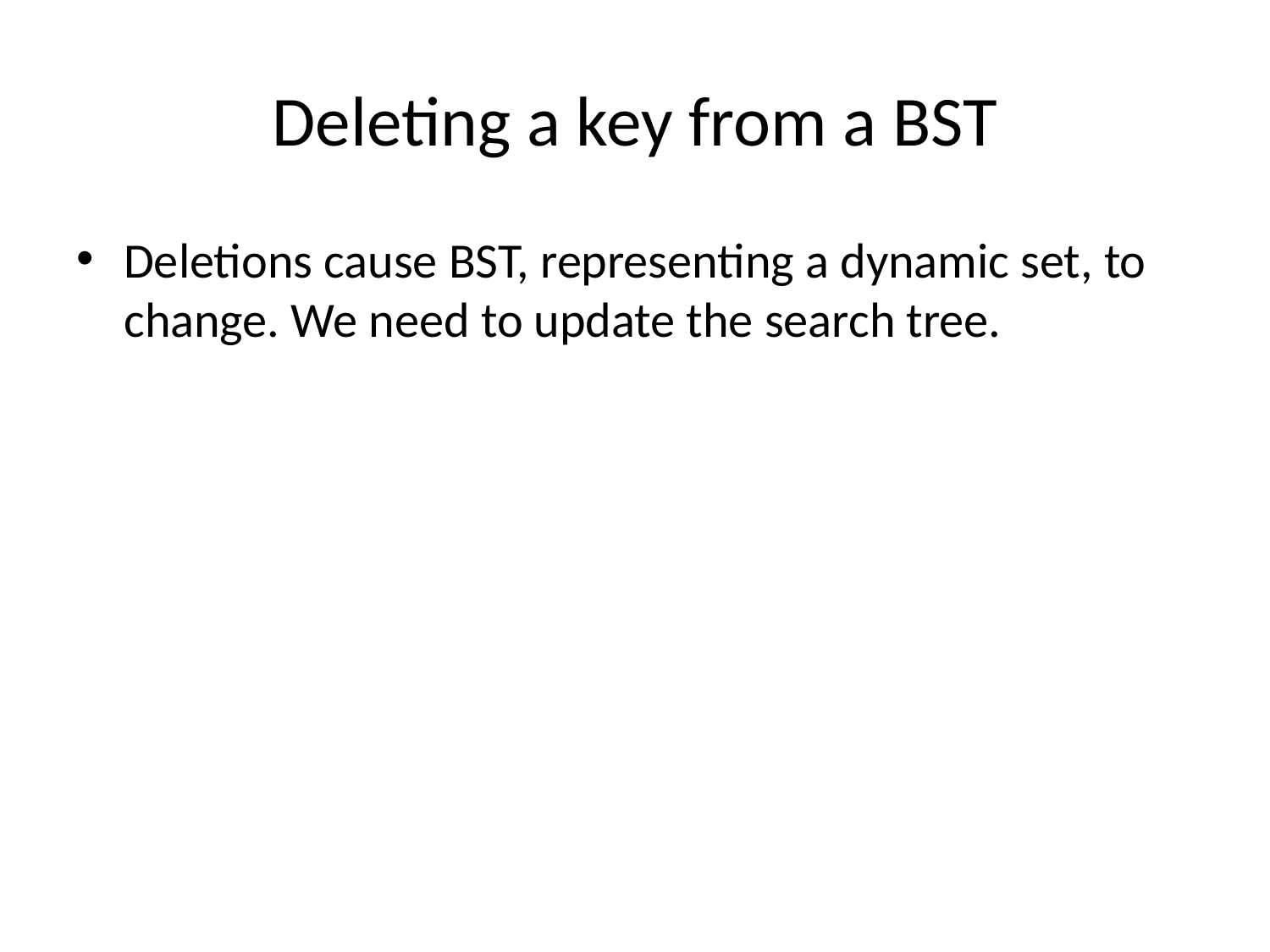

# Deleting a key from a BST
Deletions cause BST, representing a dynamic set, to change. We need to update the search tree.